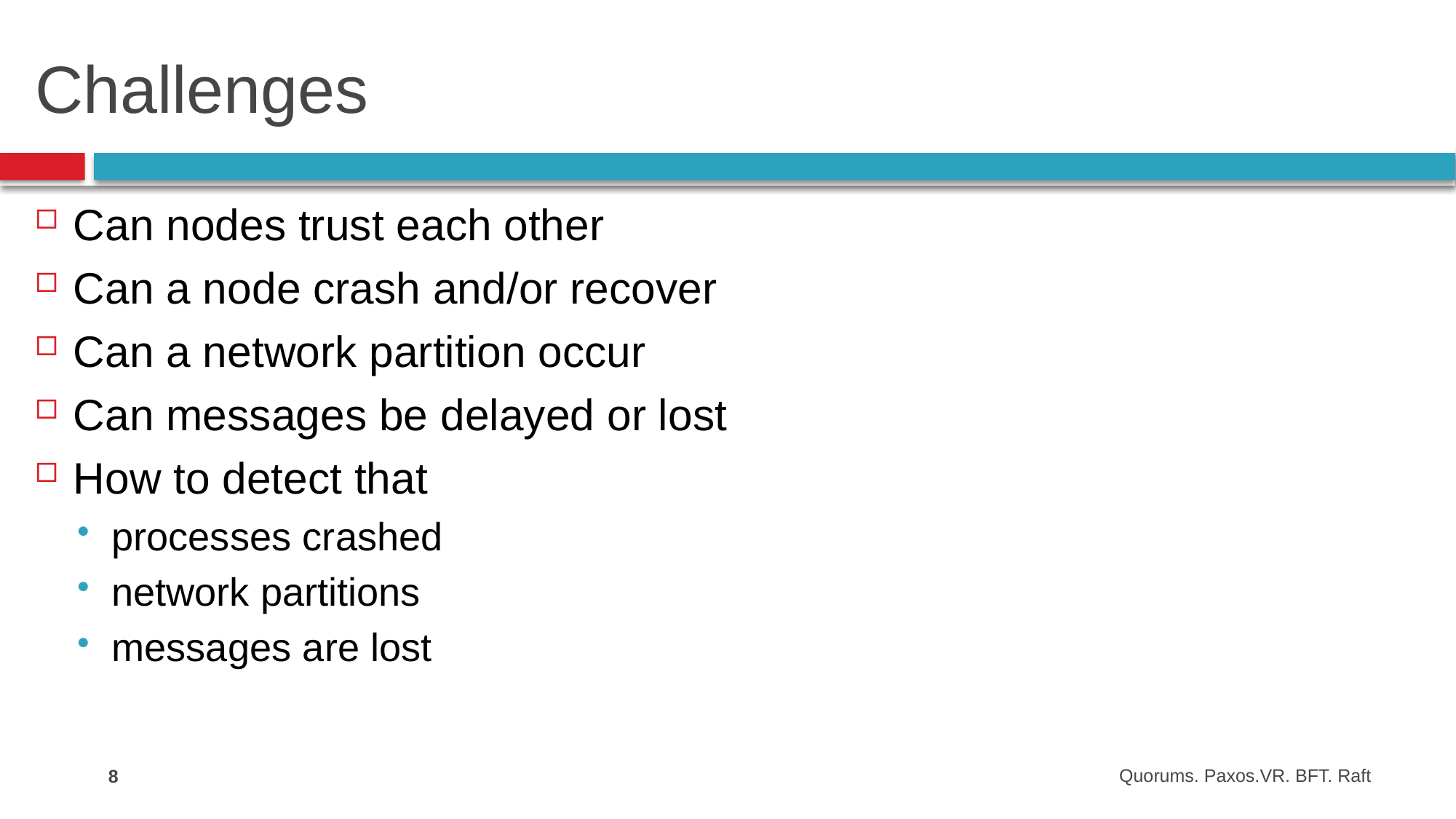

# Challenges
Can nodes trust each other
Can a node crash and/or recover
Can a network partition occur
Can messages be delayed or lost
How to detect that
processes crashed
network partitions
messages are lost
8
Quorums. Paxos.VR. BFT. Raft